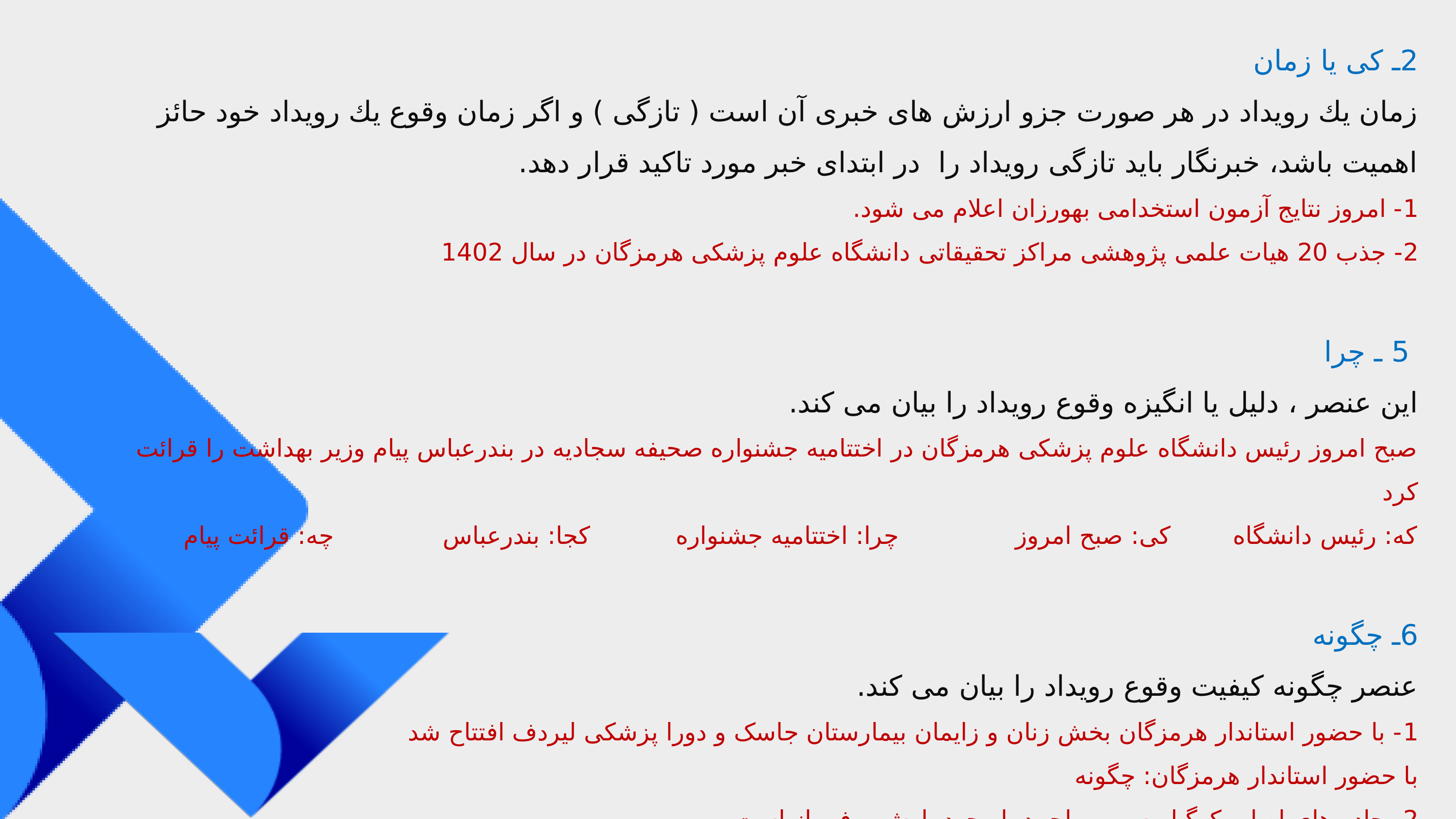

2ـ كی يا زمان
زمان یك رویداد در هر صورت جزو ارزش های خبری آن است ( تازگی ) و اگر زمان وقوع یك رویداد خود حائز اهمیت باشد، خبرنگار باید تازگی رویداد را  در ابتدای خبر مورد تاكید قرار دهد.
1- امروز نتایج آزمون استخدامی بهورزان اعلام می شود.
2- جذب 20 هیات‌ علمی پژوهشی مراکز تحقیقاتی دانشگاه علوم پزشکی هرمزگان در سال 1402

 5 ـ چرا
این عنصر ، دلیل یا انگیزه وقوع رویداد را بیان می كند.
صبح امروز رئیس دانشگاه علوم پزشکی هرمزگان در اختتامیه جشنواره صحیفه سجادیه در بندرعباس پیام وزیر بهداشت را قرائت کرد
که: رئیس دانشگاه        کی: صبح امروز               چرا: اختتامیه جشنواره           کجا: بندرعباس              چه: قرائت پیام

6ـ چگونه
عنصر چگونه كیفیت وقوع رویداد را بیان می كند.
1- با حضور استاندار هرمزگان بخش زنان و زایمان بیمارستان جاسک و دورا پزشکی لیردف افتتاح شد
با حضور استاندار هرمزگان: چگونه
2- جاده های اصلی کهگیلویه و بویراحمد با وجود بارش برف باز است